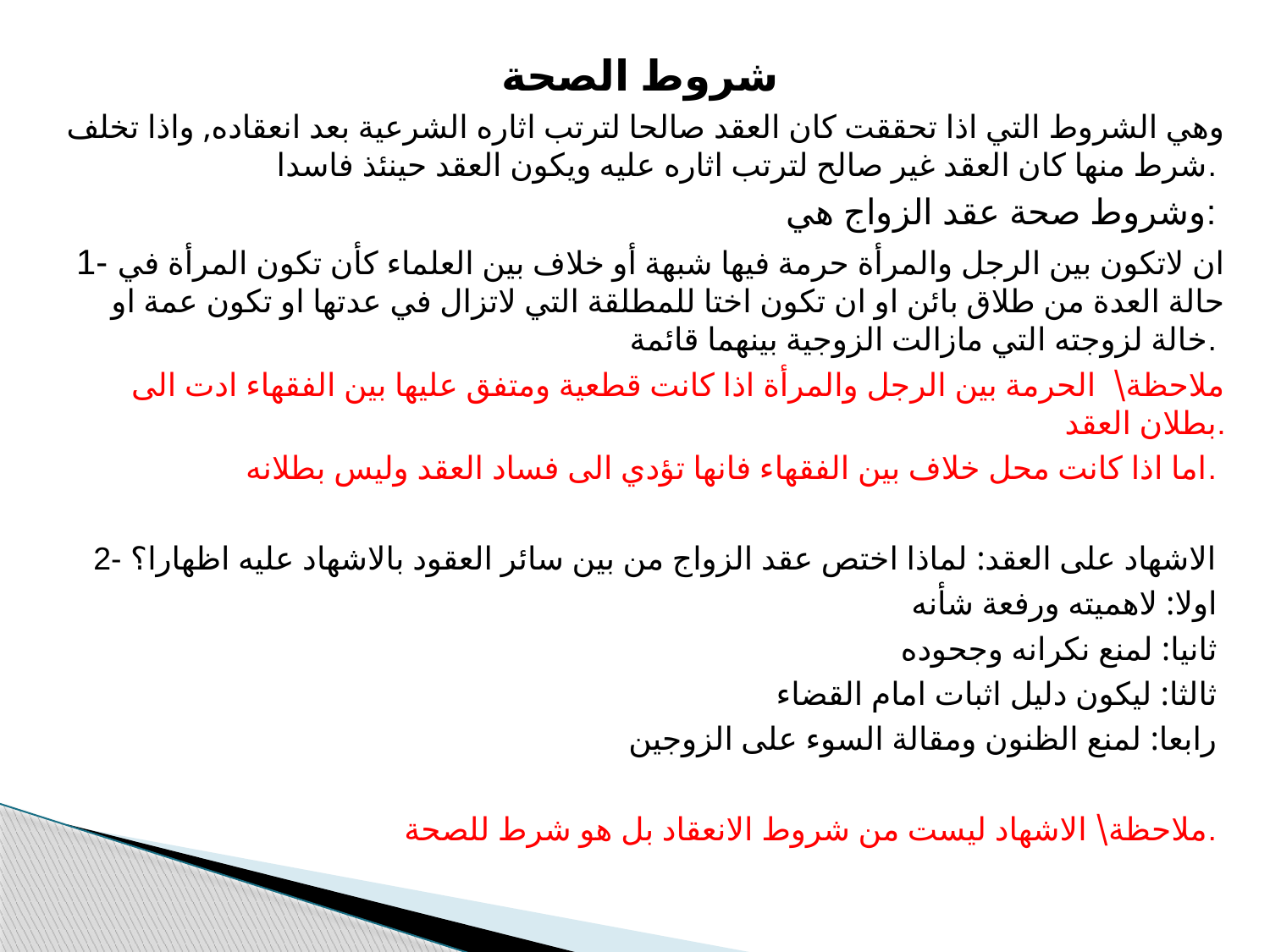

شروط الصحة
وهي الشروط التي اذا تحققت كان العقد صالحا لترتب اثاره الشرعية بعد انعقاده, واذا تخلف شرط منها كان العقد غير صالح لترتب اثاره عليه ويكون العقد حينئذ فاسدا.
وشروط صحة عقد الزواج هي:
1- ان لاتكون بين الرجل والمرأة حرمة فيها شبهة أو خلاف بين العلماء كأن تكون المرأة في حالة العدة من طلاق بائن او ان تكون اختا للمطلقة التي لاتزال في عدتها او تكون عمة او خالة لزوجته التي مازالت الزوجية بينهما قائمة.
ملاحظة\  الحرمة بين الرجل والمرأة اذا كانت قطعية ومتفق عليها بين الفقهاء ادت الى بطلان العقد.
اما اذا كانت محل خلاف بين الفقهاء فانها تؤدي الى فساد العقد وليس بطلانه.

2- الاشهاد على العقد: لماذا اختص عقد الزواج من بين سائر العقود بالاشهاد عليه اظهارا؟
اولا: لاهميته ورفعة شأنه
ثانيا: لمنع نكرانه وجحوده
ثالثا: ليكون دليل اثبات امام القضاء
رابعا: لمنع الظنون ومقالة السوء على الزوجين

ملاحظة\ الاشهاد ليست من شروط الانعقاد بل هو شرط للصحة.